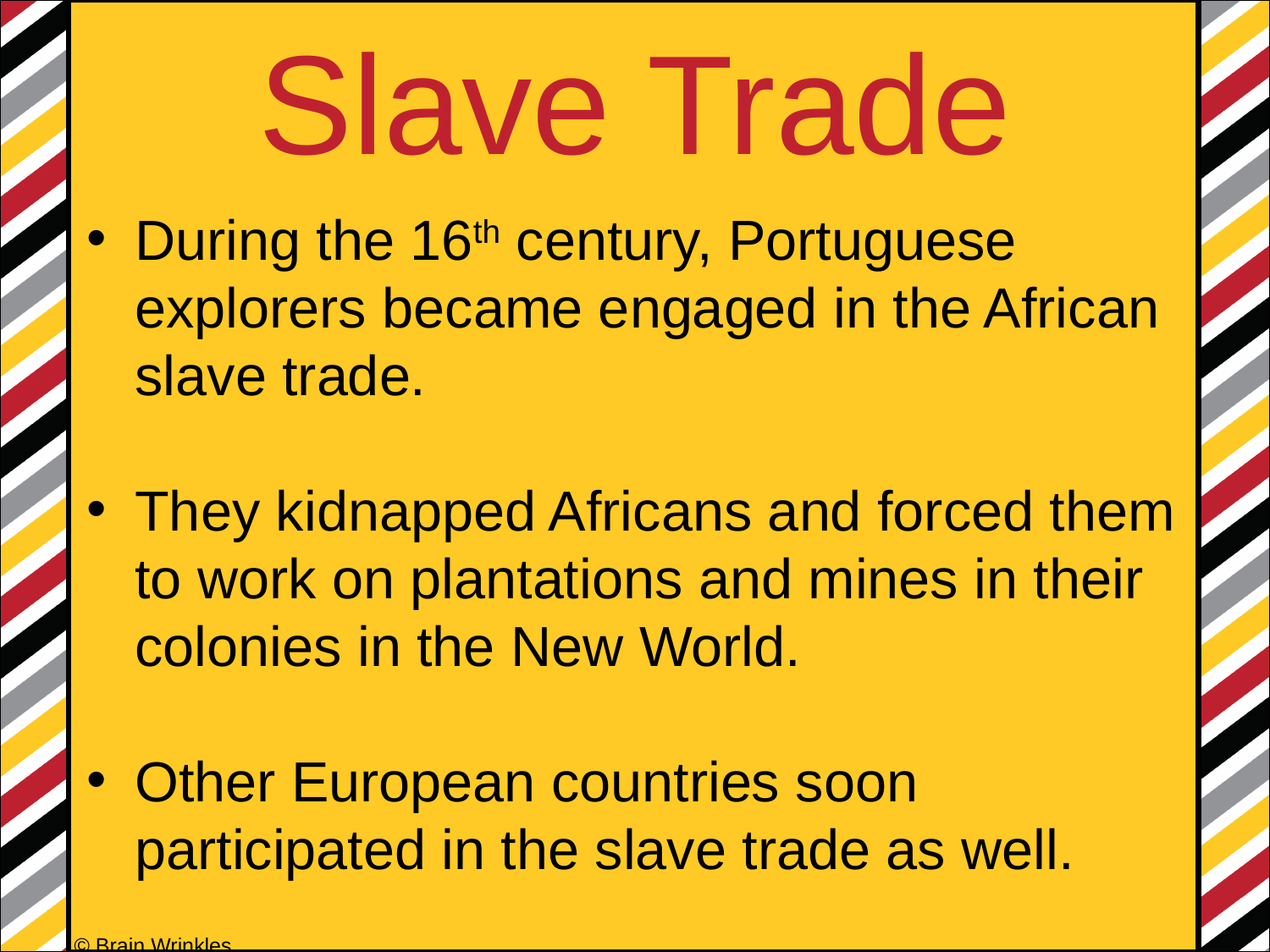

Slave Trade
During the 16th century, Portuguese explorers became engaged in the African slave trade.

They kidnapped Africans and forced them to work on plantations and mines in their colonies in the New World.

Other European countries soon participated in the slave trade as well.

© Brain Wrinkles